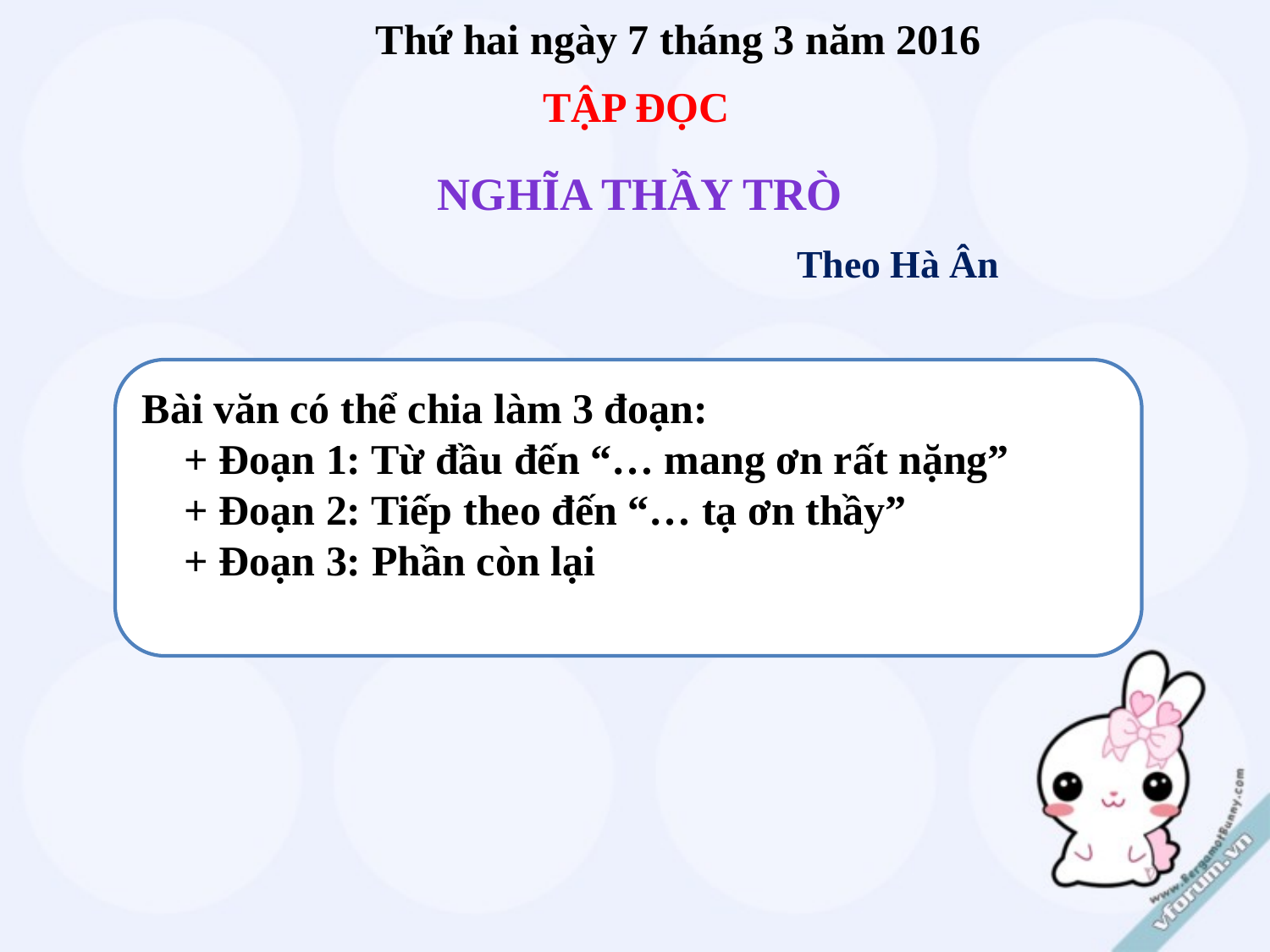

Thứ hai ngày 7 tháng 3 năm 2016

Tập đọc

NGHĨA THẦY TRÒ
Theo Hà Ân
Bài văn có thể chia làm 3 đoạn:
    + Đoạn 1: Từ đầu đến “… mang ơn rất nặng”
    + Đoạn 2: Tiếp theo đến “… tạ ơn thầy”
    + Đoạn 3: Phần còn lại